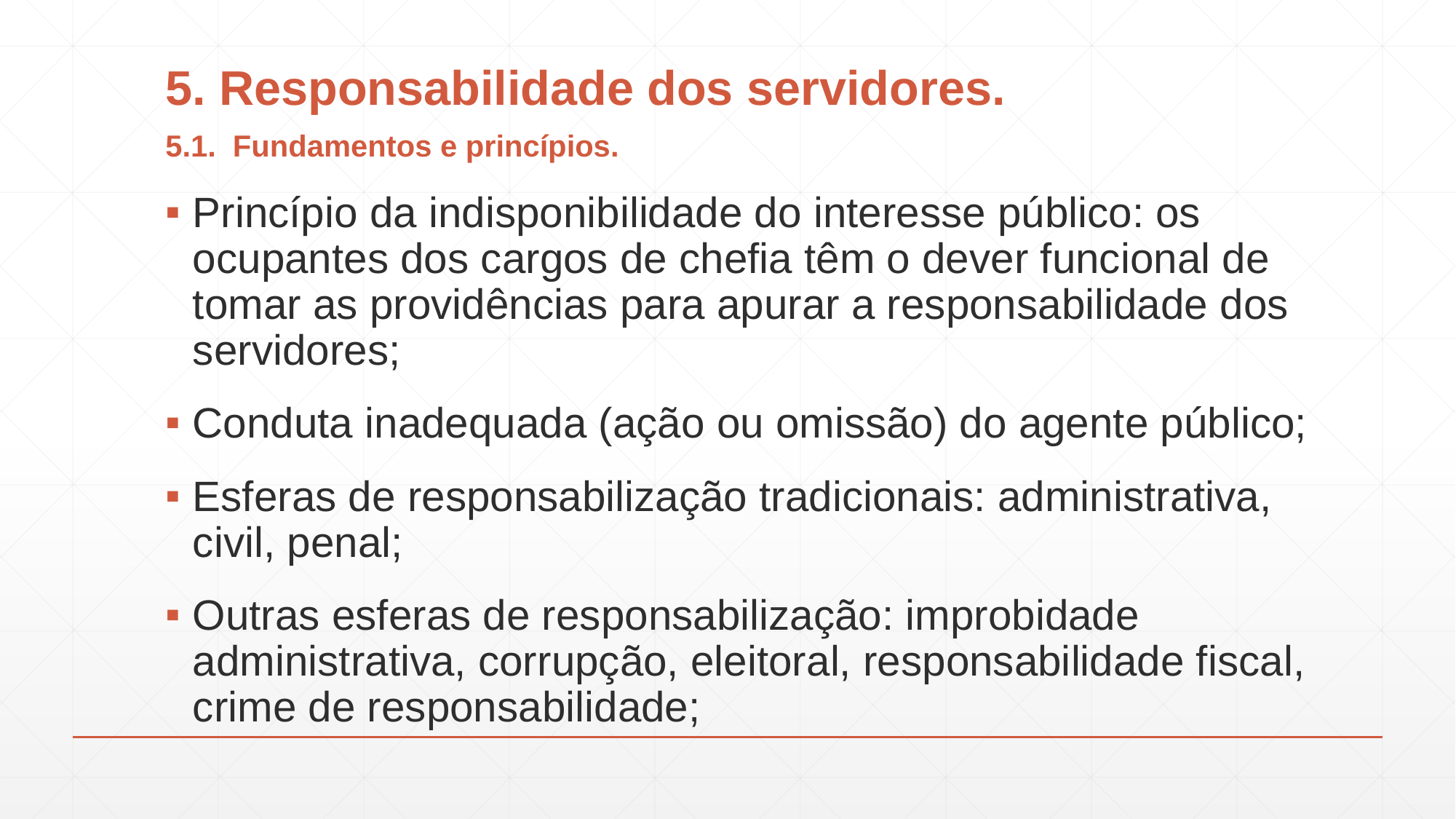

# 5. Responsabilidade dos servidores.
5.1.  Fundamentos e princípios.
Princípio da indisponibilidade do interesse público: os ocupantes dos cargos de chefia têm o dever funcional de tomar as providências para apurar a responsabilidade dos servidores;
Conduta inadequada (ação ou omissão) do agente público;
Esferas de responsabilização tradicionais: administrativa, civil, penal;
Outras esferas de responsabilização: improbidade administrativa, corrupção, eleitoral, responsabilidade fiscal, crime de responsabilidade;